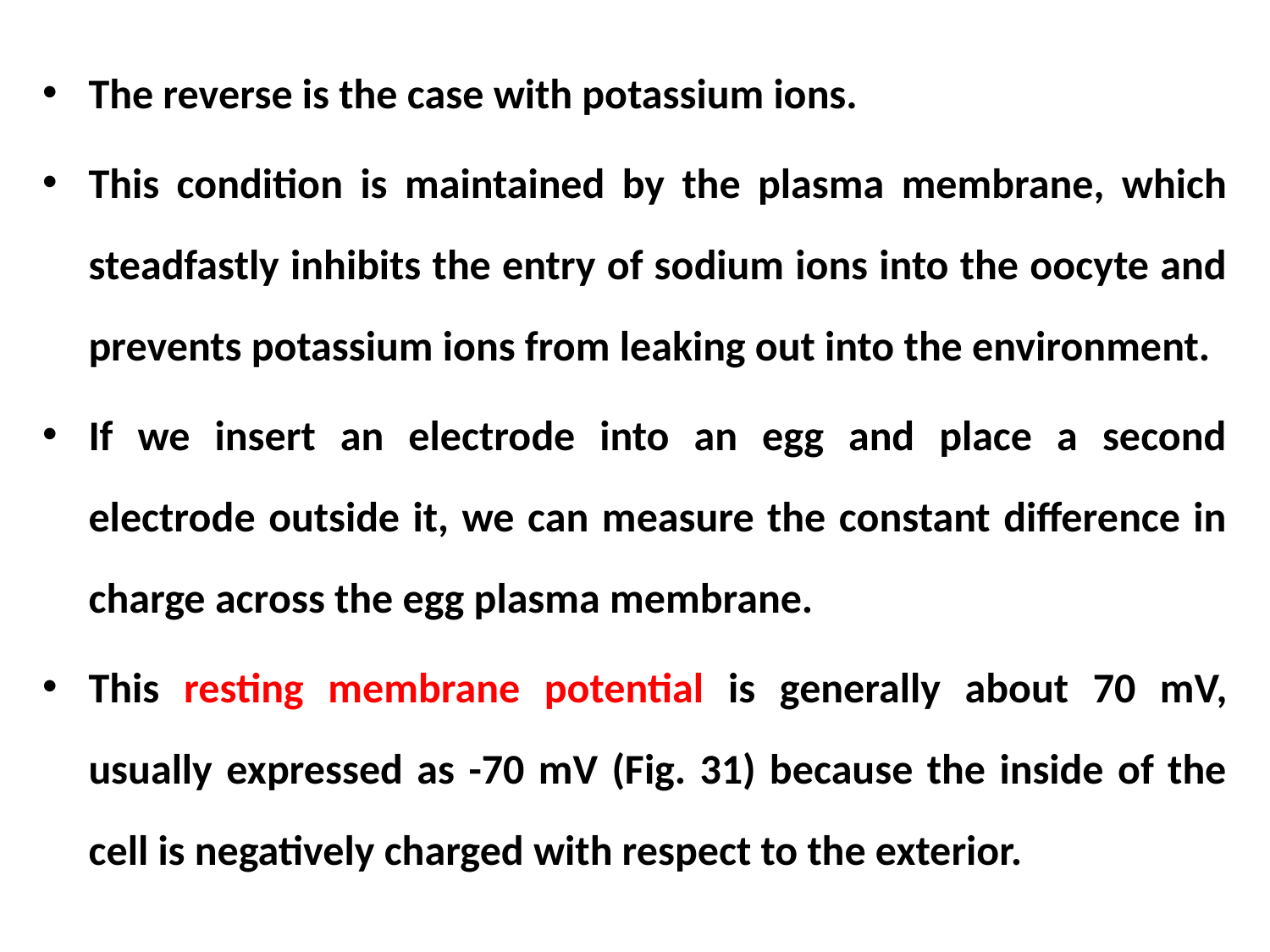

The reverse is the case with potassium ions.
This condition is maintained by the plasma membrane, which steadfastly inhibits the entry of sodium ions into the oocyte and prevents potassium ions from leaking out into the environment.
If we insert an electrode into an egg and place a second electrode outside it, we can measure the constant difference in charge across the egg plasma membrane.
This resting membrane potential is generally about 70 mV, usually expressed as -70 mV (Fig. 31) because the inside of the cell is negatively charged with respect to the exterior.